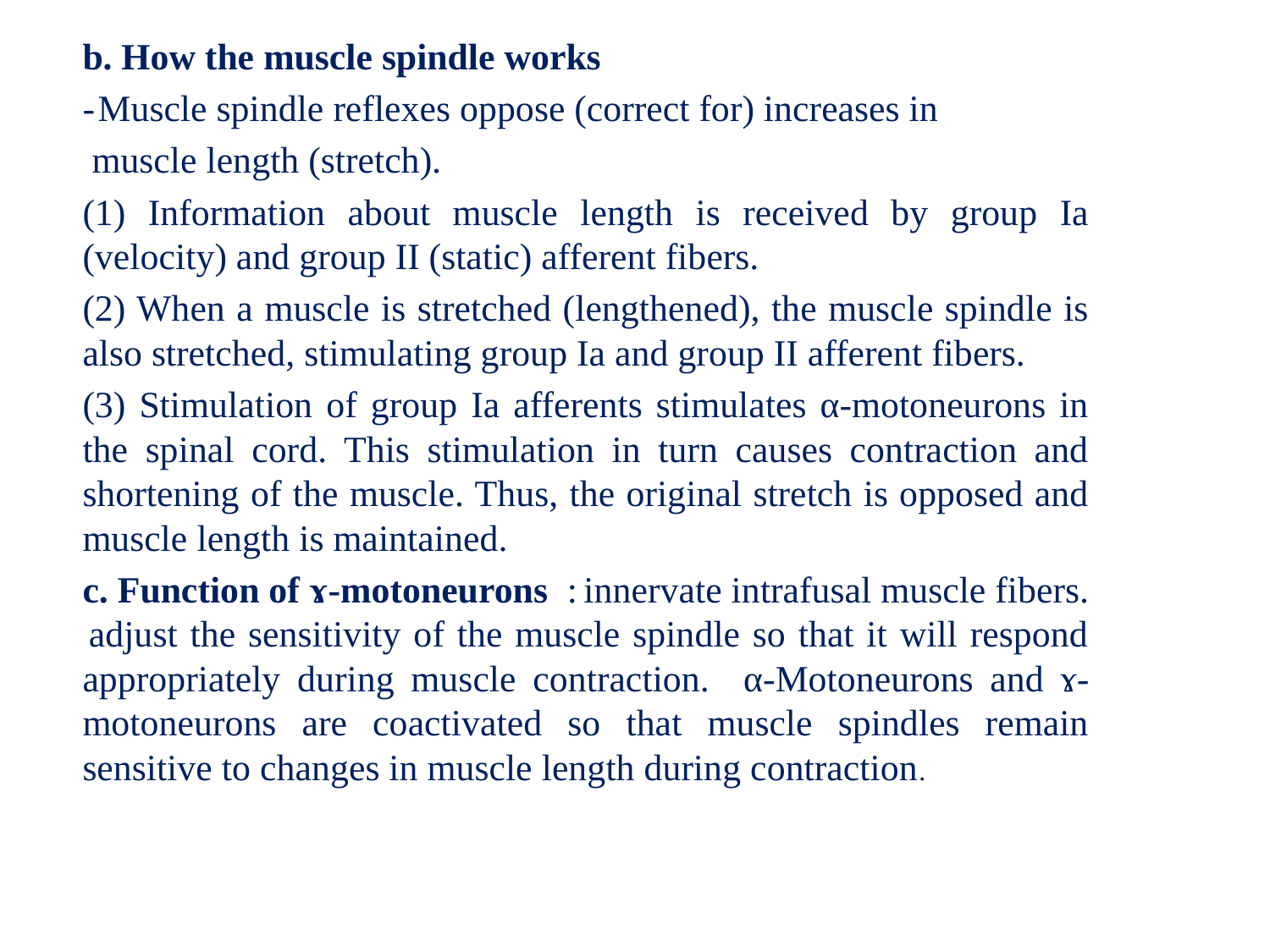

b. How the muscle spindle works
- Muscle spindle reflexes oppose (correct for) increases in
 muscle length (stretch).
(1) Information about muscle length is received by group Ia (velocity) and group II (static) afferent fibers.
(2) When a muscle is stretched (lengthened), the muscle spindle is also stretched, stimulating group Ia and group II afferent fibers.
(3) Stimulation of group Ia afferents stimulates α-motoneurons in the spinal cord. This stimulation in turn causes contraction and shortening of the muscle. Thus, the original stretch is opposed and muscle length is maintained.
c. Function of ɤ-motoneurons  :  innervate intrafusal muscle fibers.   adjust the sensitivity of the muscle spindle so that it will respond appropriately during muscle contraction.  α-Motoneurons and ɤ-motoneurons are coactivated so that muscle spindles remain sensitive to changes in muscle length during contraction.